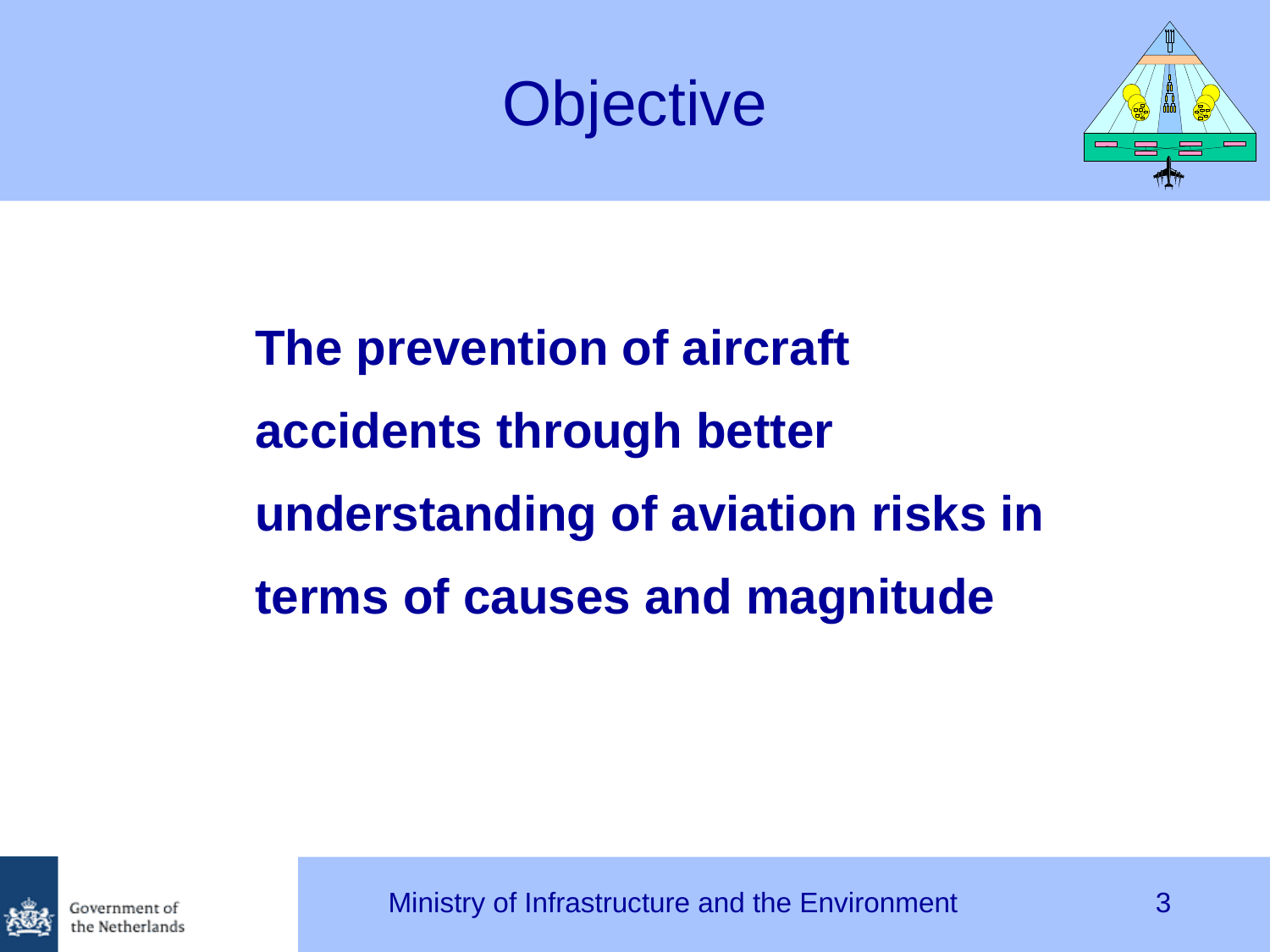

# Objective
	The prevention of aircraft accidents through better understanding of aviation risks in terms of causes and magnitude